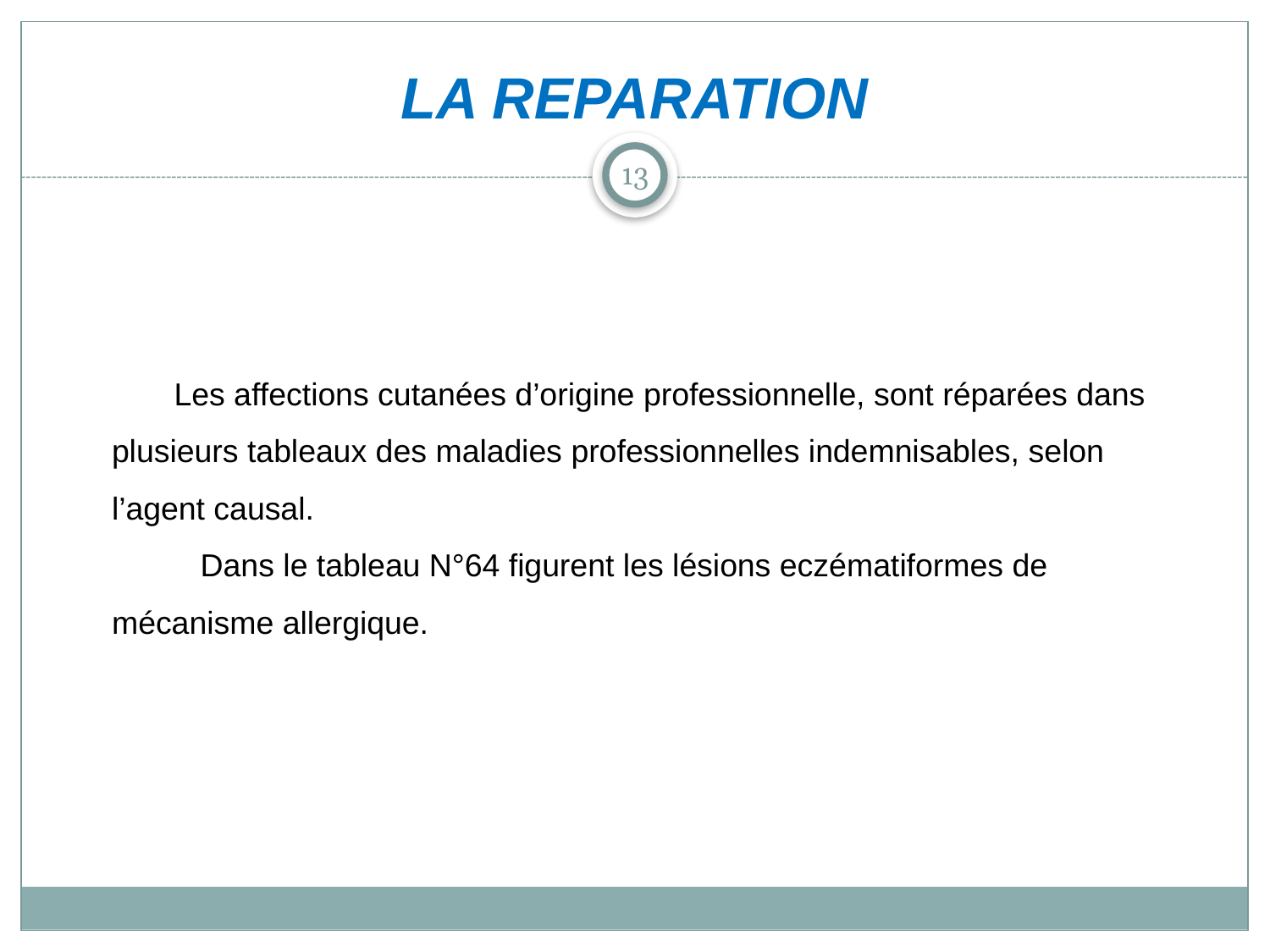

# LA REPARATION
13
       Les affections cutanées d’origine professionnelle, sont réparées dans plusieurs tableaux des maladies professionnelles indemnisables, selon l’agent causal.                                                                                                           Dans le tableau N°64 figurent les lésions eczématiformes de mécanisme allergique.